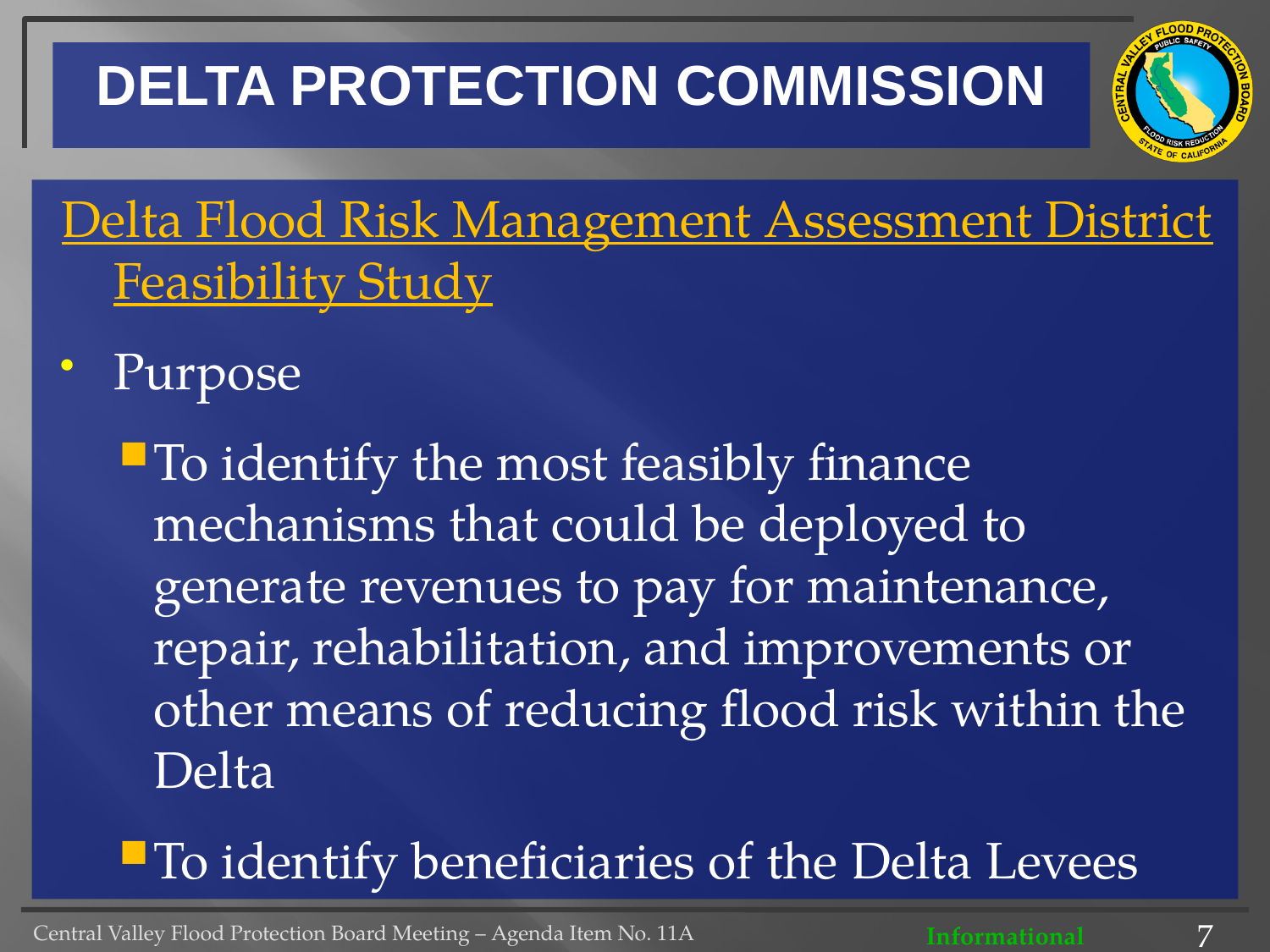

# DELTA PROTECTION COMMISSION
Delta Flood Risk Management Assessment District Feasibility Study
Purpose
To identify the most feasibly finance mechanisms that could be deployed to generate revenues to pay for maintenance, repair, rehabilitation, and improvements or other means of reducing flood risk within the Delta
To identify beneficiaries of the Delta Levees

7